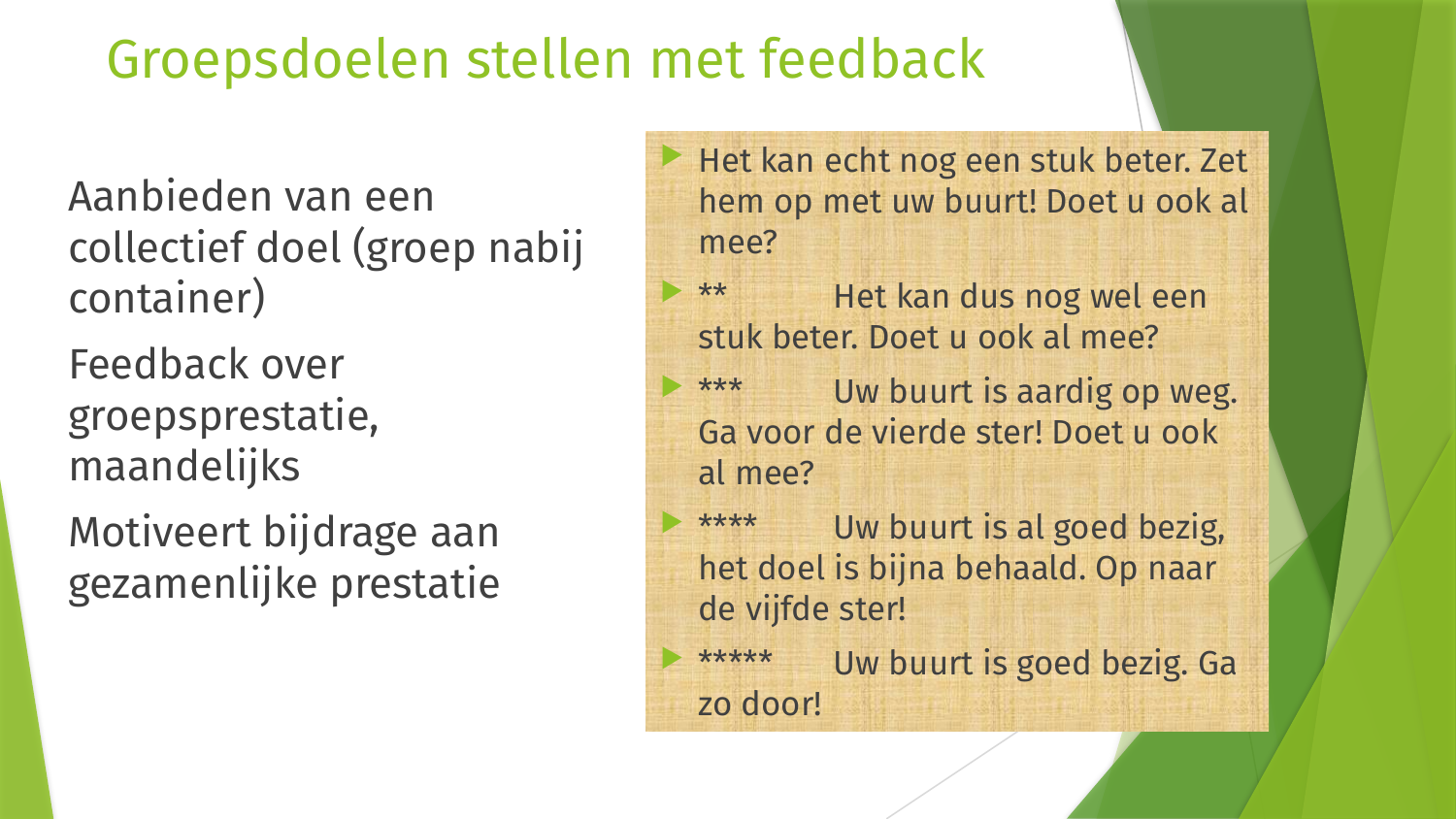

# Groepsdoelen stellen met feedback
Het kan echt nog een stuk beter. Zet hem op met uw buurt! Doet u ook al mee?
**	Het kan dus nog wel een stuk beter. Doet u ook al mee?
***	Uw buurt is aardig op weg. Ga voor de vierde ster! Doet u ook al mee?
****	Uw buurt is al goed bezig, het doel is bijna behaald. Op naar de vijfde ster!
*****	Uw buurt is goed bezig. Ga zo door!

Aanbieden van een collectief doel (groep nabij container)
Feedback over groepsprestatie, maandelijks
Motiveert bijdrage aan gezamenlijke prestatie